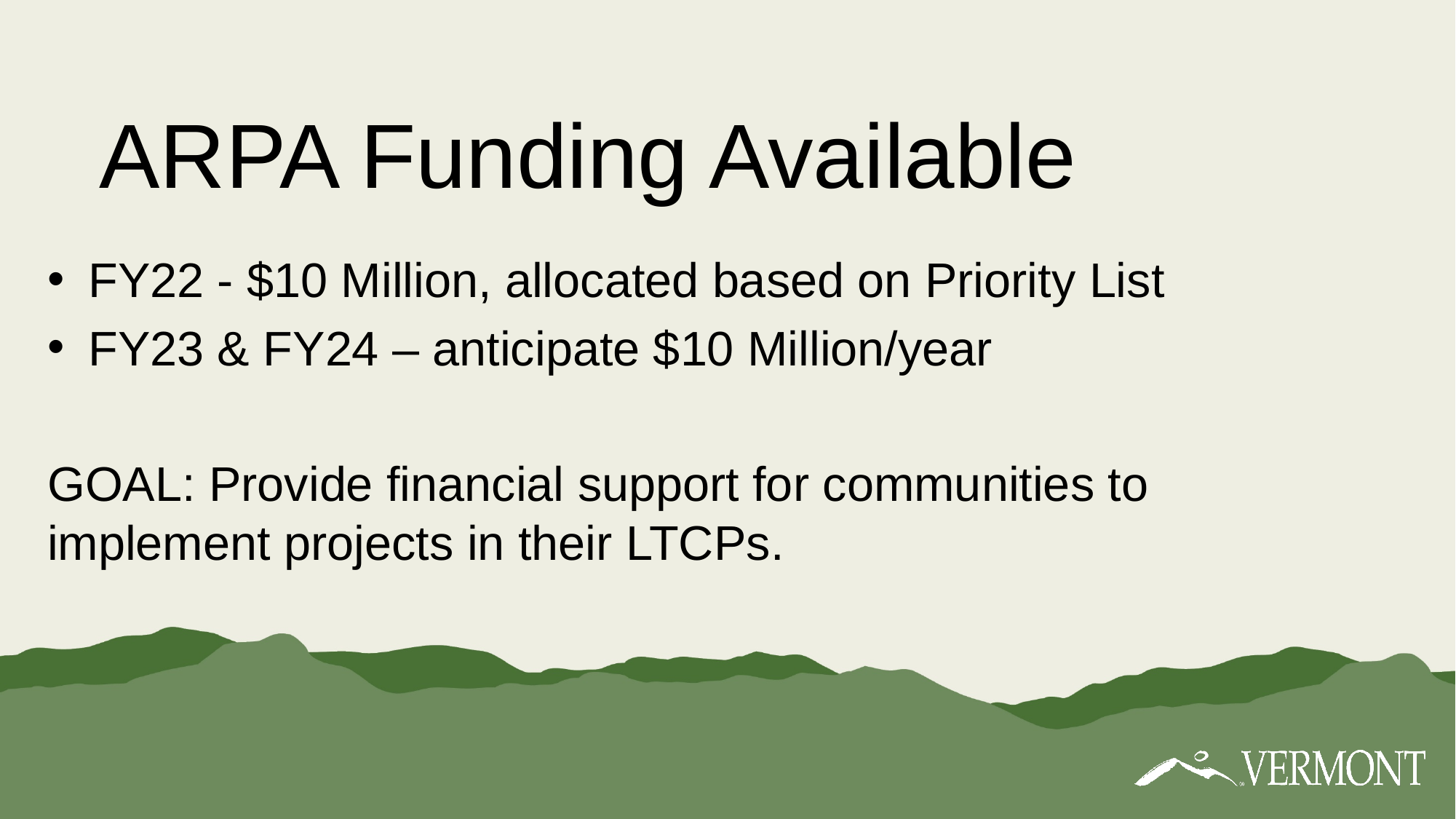

# ARPA Funding Available
FY22 - $10 Million, allocated based on Priority List
FY23 & FY24 – anticipate $10 Million/year

GOAL: Provide financial support for communities to implement projects in their LTCPs.